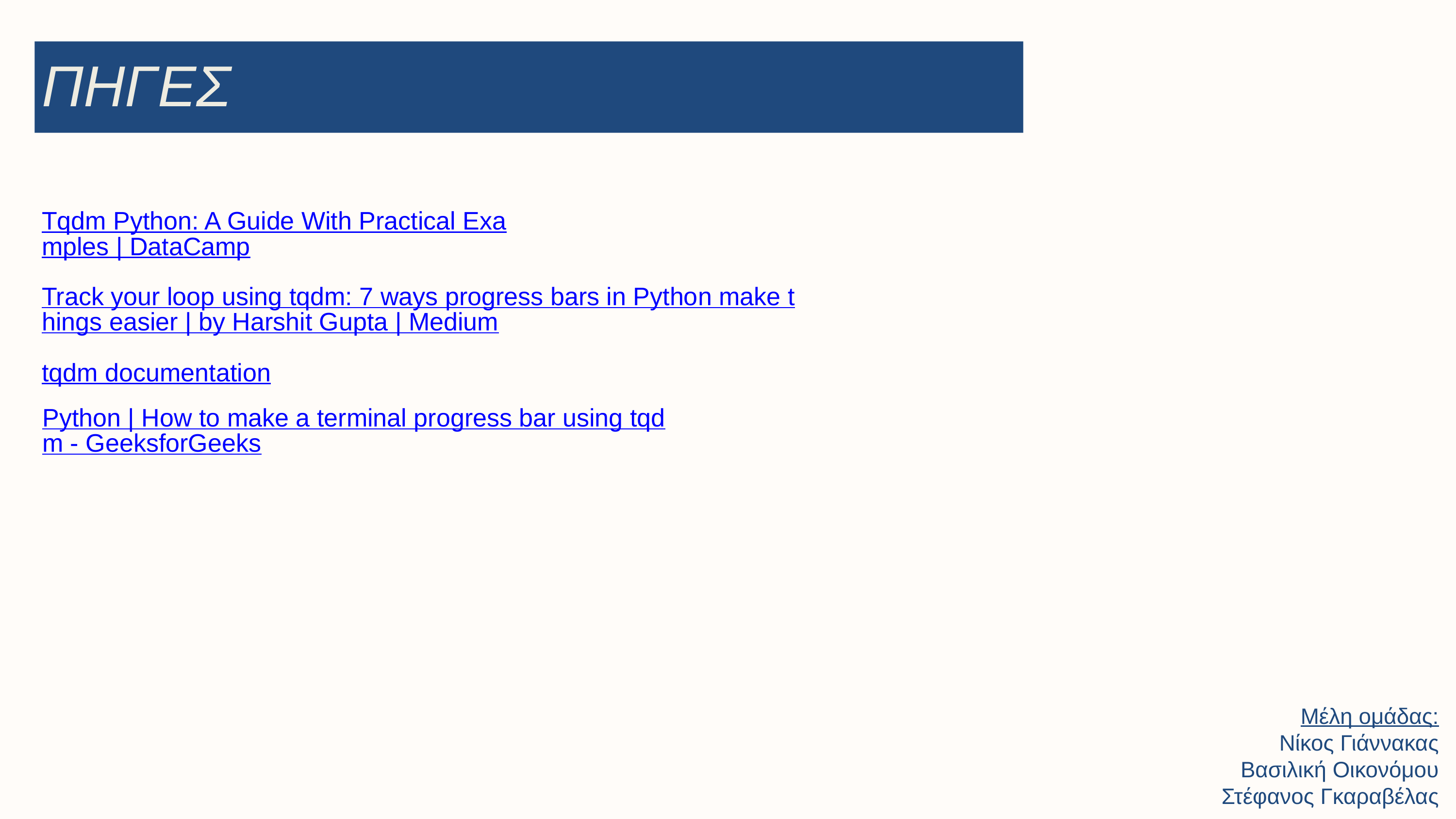

ΠΗΓΕΣ
Tqdm Python: A Guide With Practical Examples | DataCamp
Track your loop using tqdm: 7 ways progress bars in Python make things easier | by Harshit Gupta | Medium
tqdm documentation
Python | How to make a terminal progress bar using tqdm - GeeksforGeeks
Μέλη ομάδας:
Νίκος Γιάννακας
Βασιλική Οικονόμου
Στέφανος Γκαραβέλας